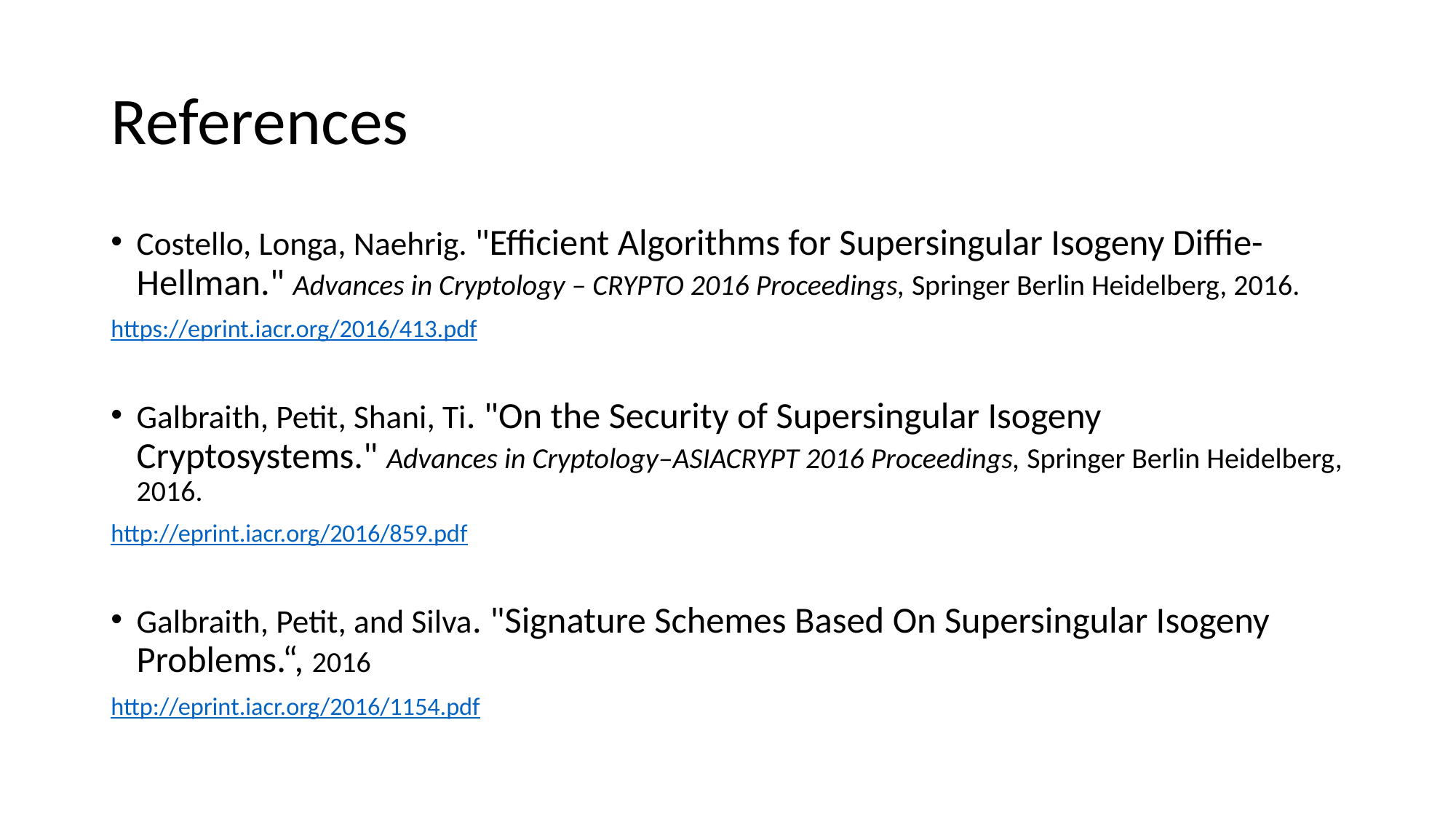

# References
Costello, Longa, Naehrig. "Efficient Algorithms for Supersingular Isogeny Diffie-Hellman." Advances in Cryptology – CRYPTO 2016 Proceedings, Springer Berlin Heidelberg, 2016.
https://eprint.iacr.org/2016/413.pdf

Galbraith, Petit, Shani, Ti. "On the Security of Supersingular Isogeny Cryptosystems." Advances in Cryptology–ASIACRYPT 2016 Proceedings, Springer Berlin Heidelberg, 2016.
http://eprint.iacr.org/2016/859.pdf

Galbraith, Petit, and Silva. "Signature Schemes Based On Supersingular Isogeny Problems.“, 2016
http://eprint.iacr.org/2016/1154.pdf